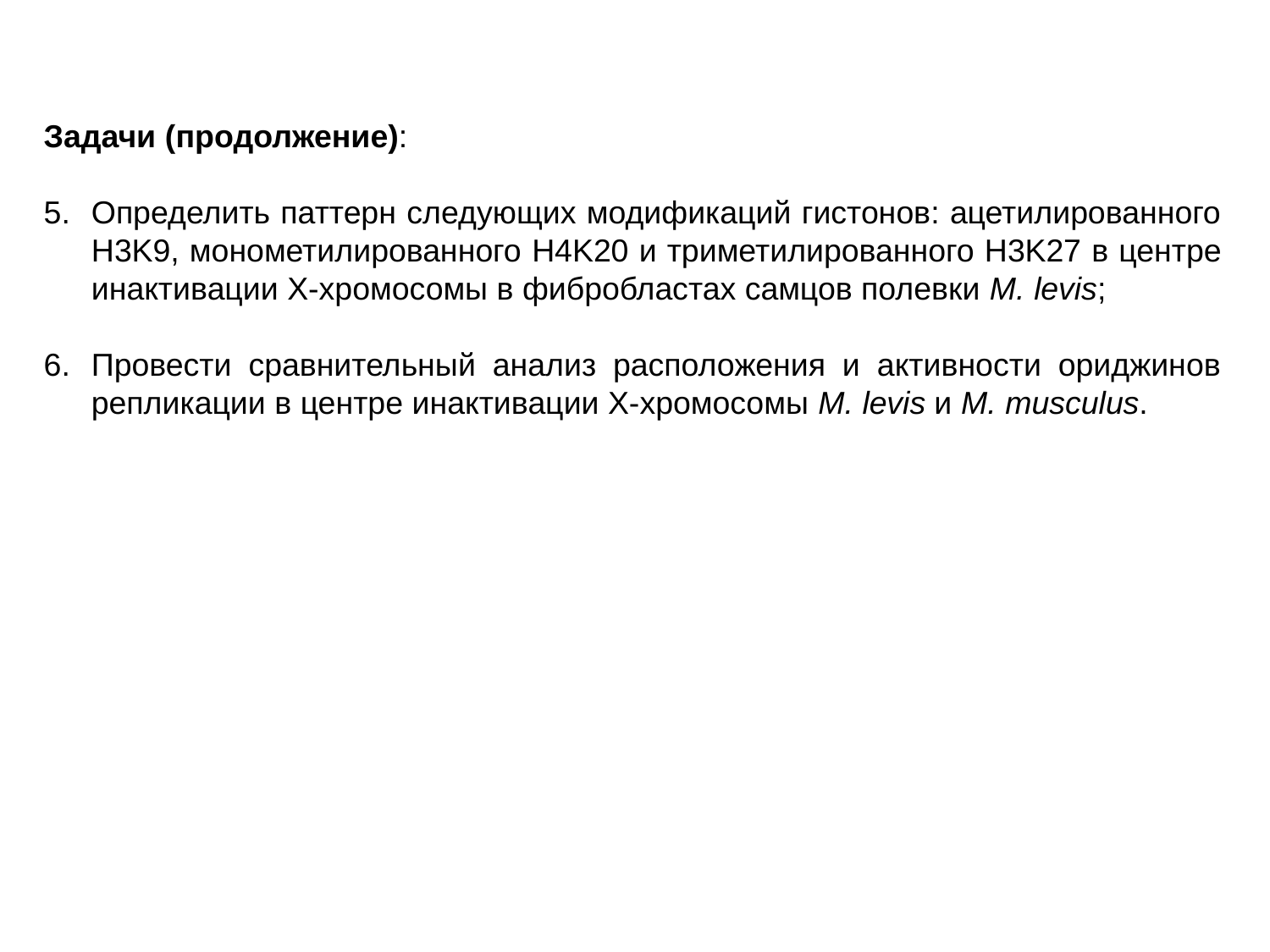

Задачи (продолжение):

Определить паттерн следующих модификаций гистонов: ацетилированного H3K9, монометилированного H4K20 и триметилированного H3K27 в центре инактивации Х-хромосомы в фибробластах самцов полевки M. levis;

Провести сравнительный анализ расположения и активности ориджинов репликации в центре инактивации Х-хромосомы M. levis и M. musculus.